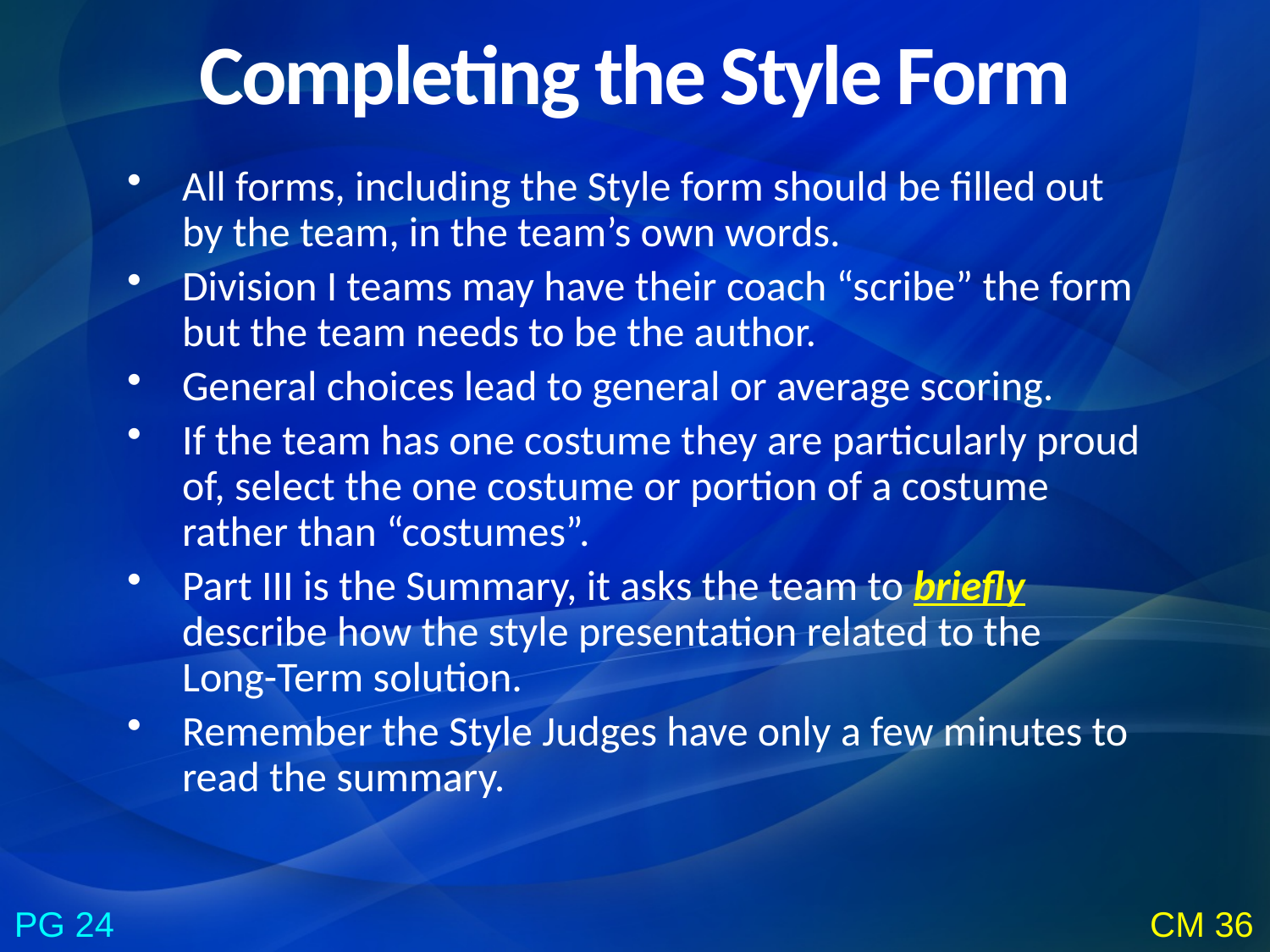

Completing the Style Form
All forms, including the Style form should be filled out by the team, in the team’s own words.
Division I teams may have their coach “scribe” the form but the team needs to be the author.
General choices lead to general or average scoring.
If the team has one costume they are particularly proud of, select the one costume or portion of a costume rather than “costumes”.
Part III is the Summary, it asks the team to briefly describe how the style presentation related to the Long-Term solution.
Remember the Style Judges have only a few minutes to read the summary.

PG 24
CM 36